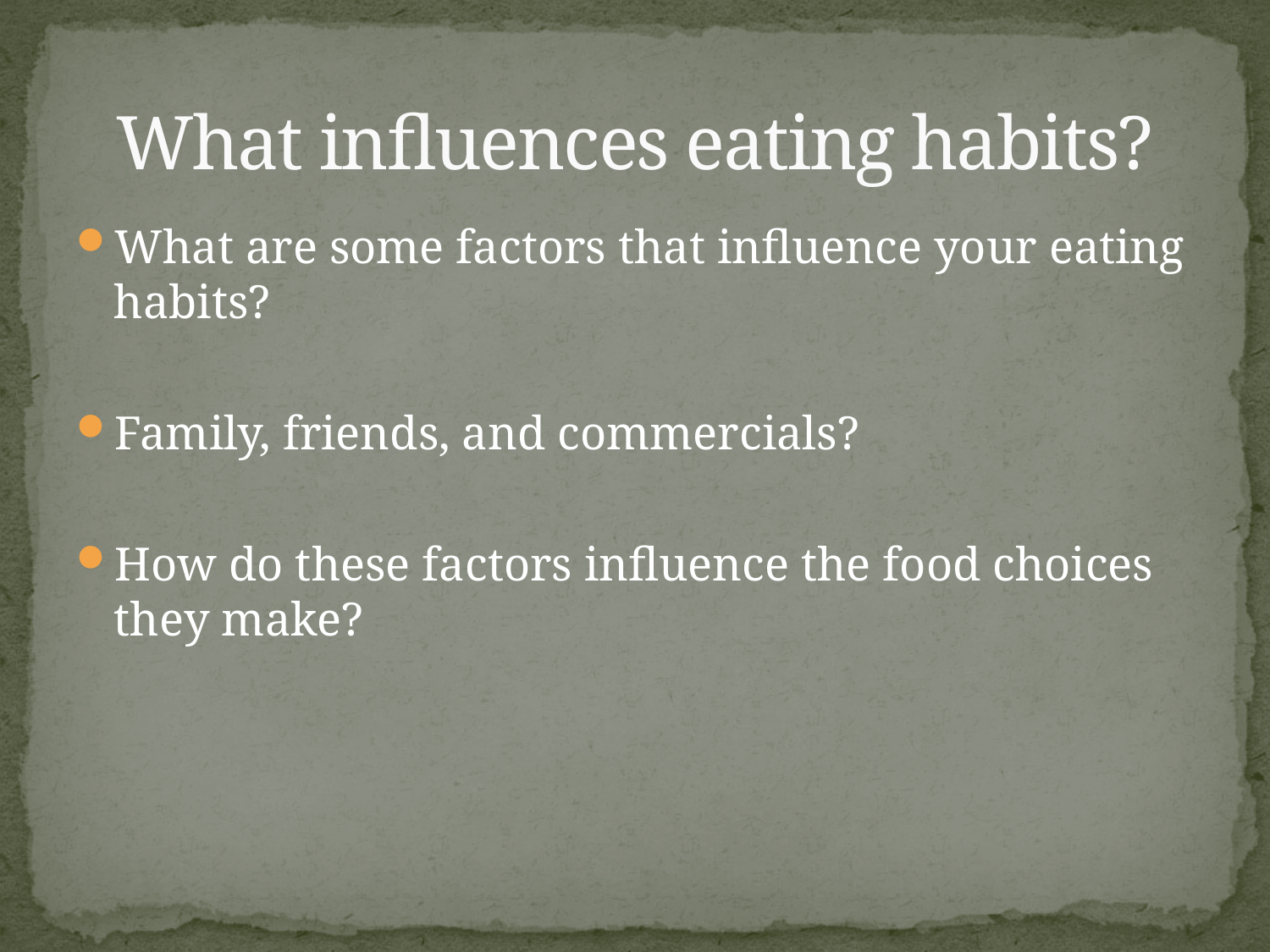

# What influences eating habits?
What are some factors that influence your eating habits?

Family, friends, and commercials?

How do these factors influence the food choices they make?